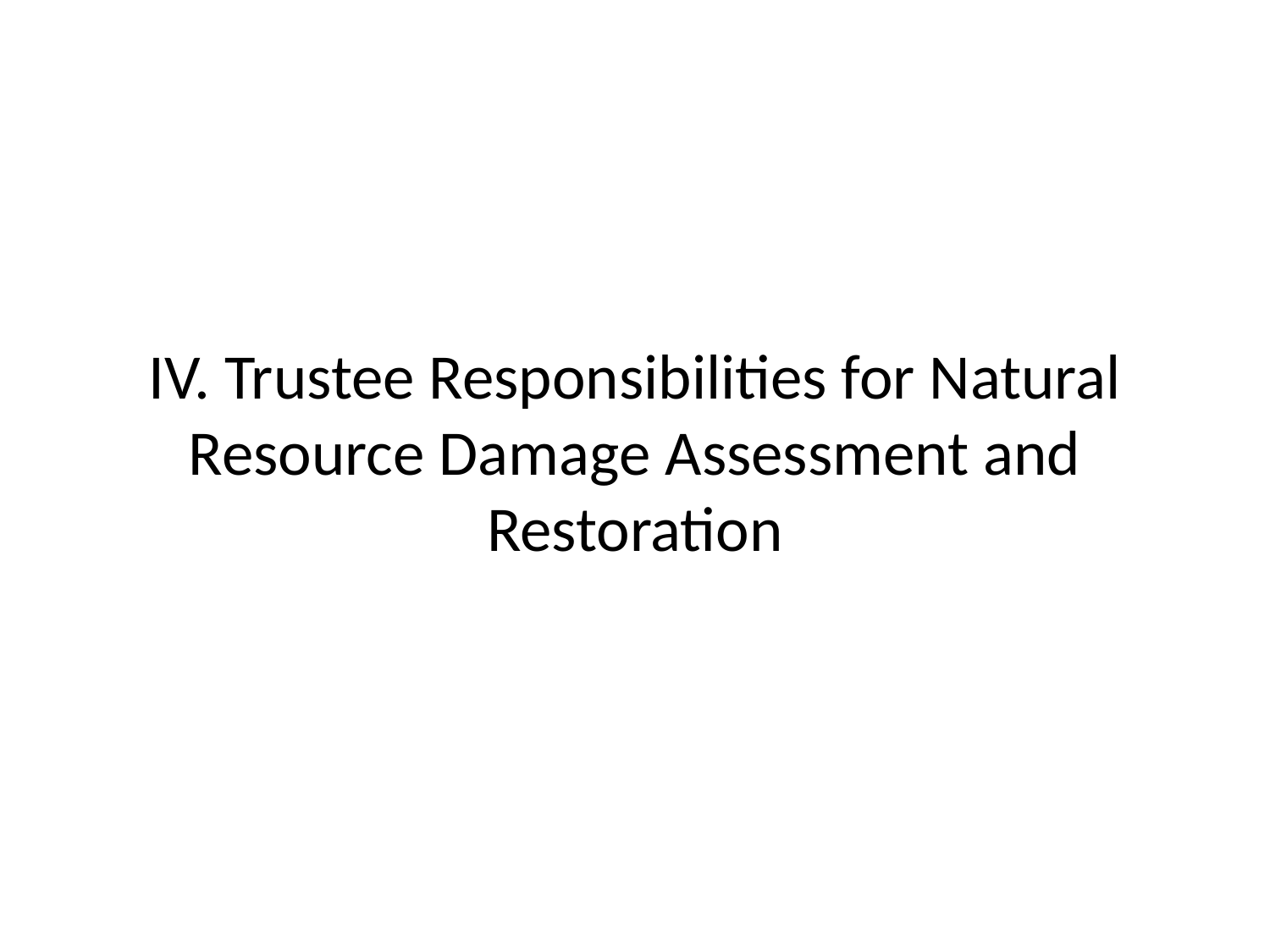

# IV. Trustee Responsibilities for Natural Resource Damage Assessment and Restoration